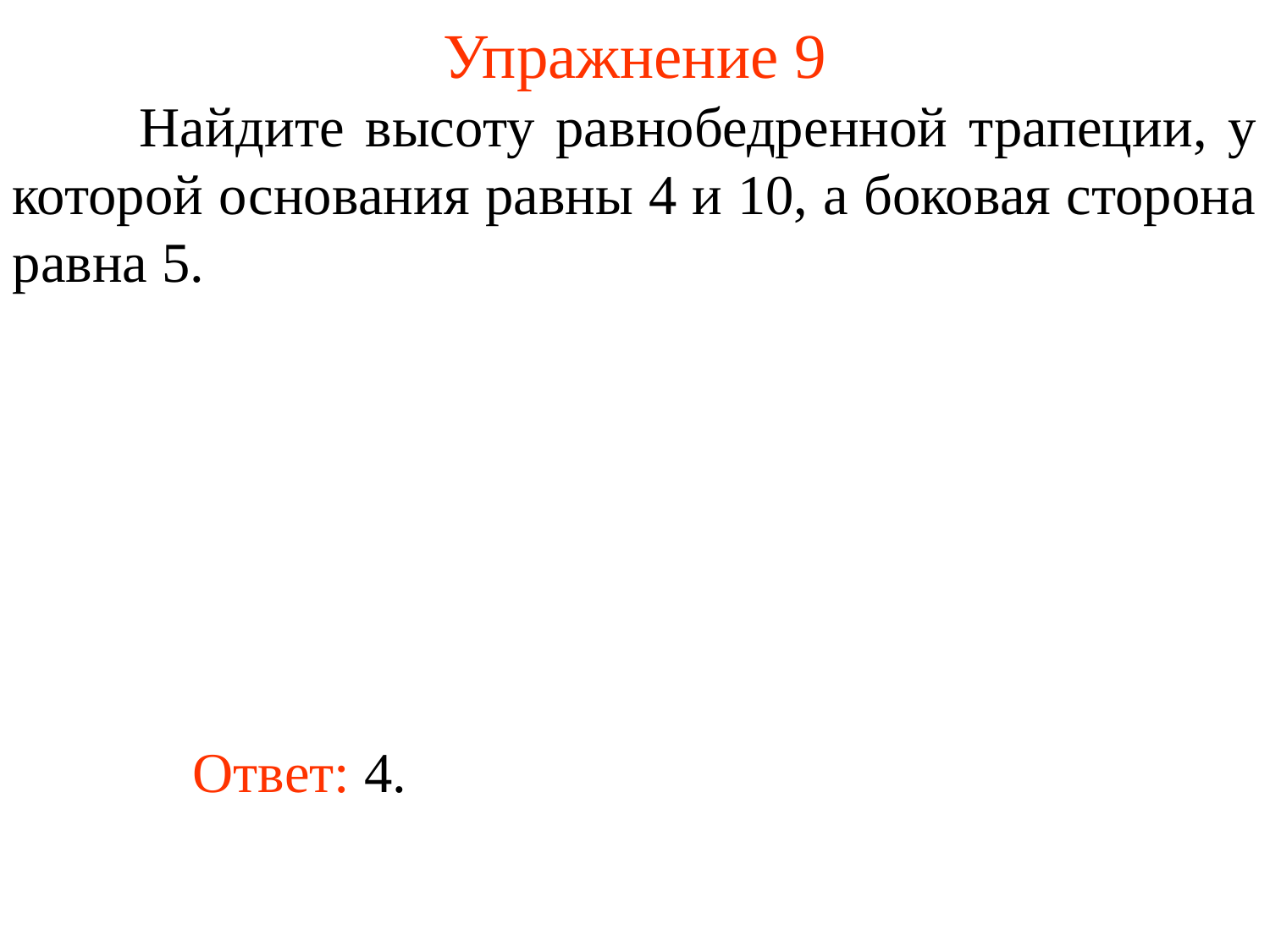

# Упражнение 9
	Найдите высоту равнобедренной трапеции, у которой основания равны 4 и 10, а боковая сторона равна 5.
Ответ: 4.